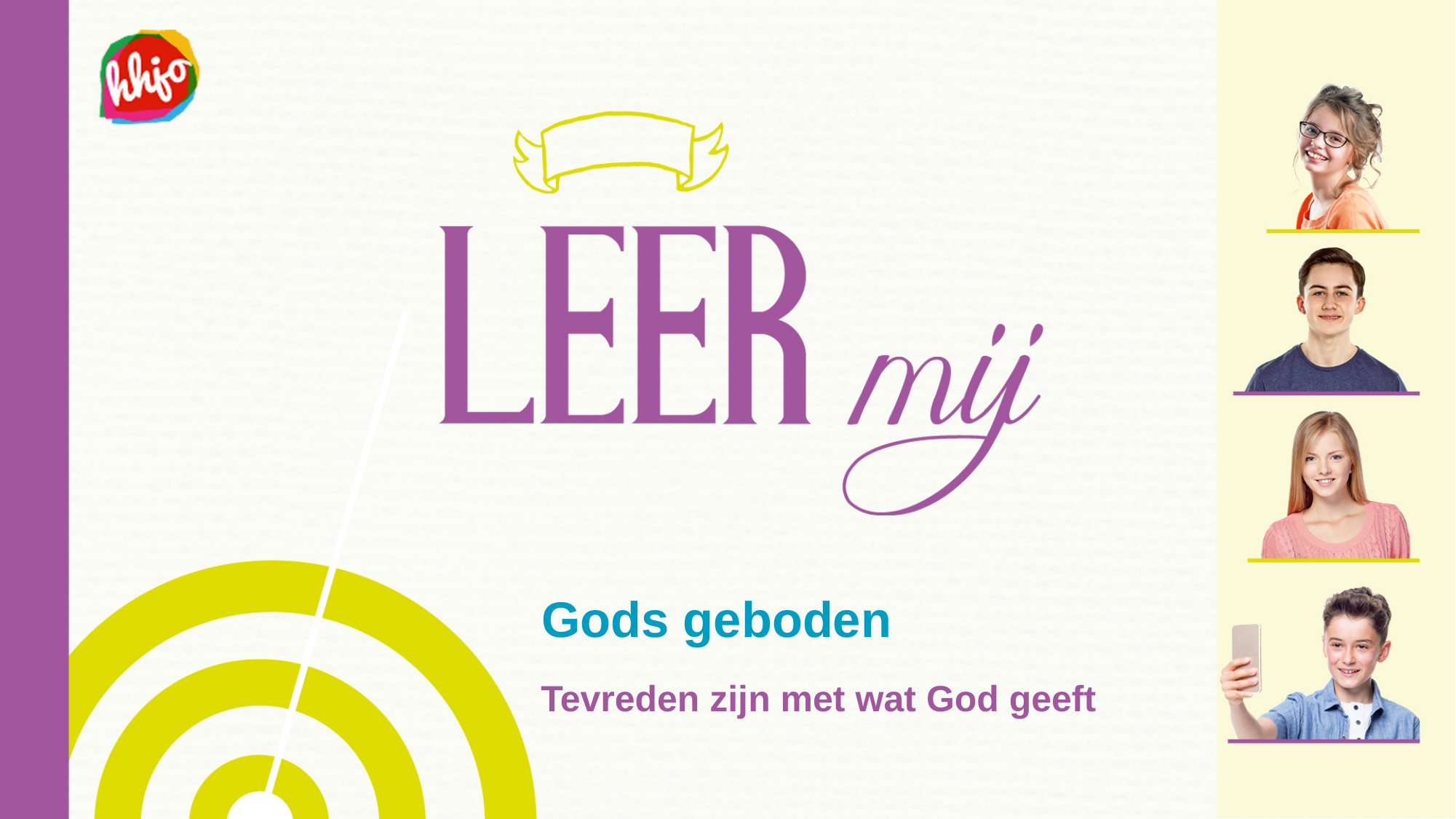

# Gods geboden
Tevreden zijn met wat God geeft